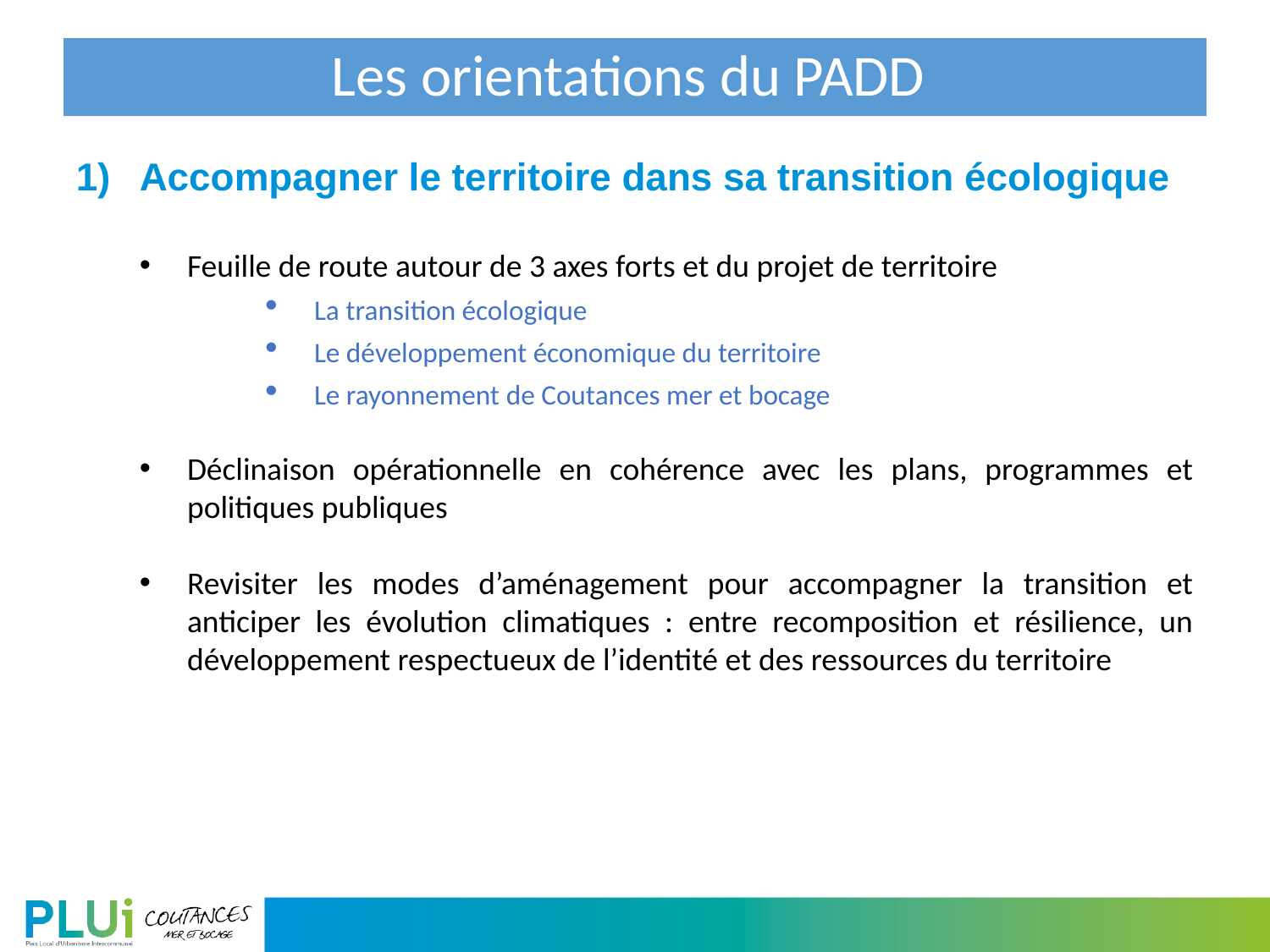

# Les orientations du PADD
Accompagner le territoire dans sa transition écologique

Feuille de route autour de 3 axes forts et du projet de territoire
La transition écologique
Le développement économique du territoire
Le rayonnement de Coutances mer et bocage

Déclinaison opérationnelle en cohérence avec les plans, programmes et politiques publiques

Revisiter les modes d’aménagement pour accompagner la transition et anticiper les évolution climatiques : entre recomposition et résilience, un développement respectueux de l’identité et des ressources du territoire
13